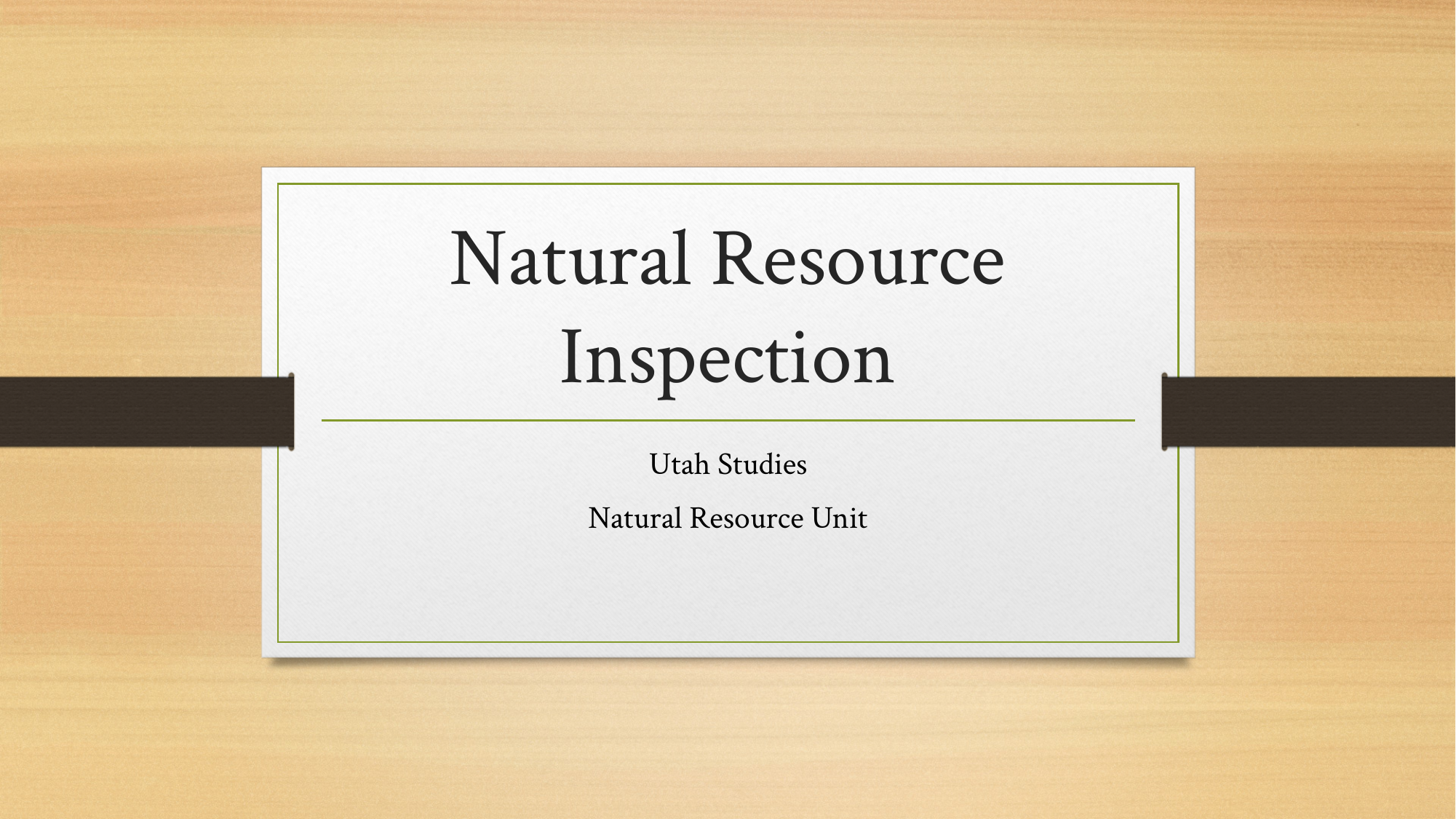

# Natural Resource Inspection
Utah Studies
Natural Resource Unit